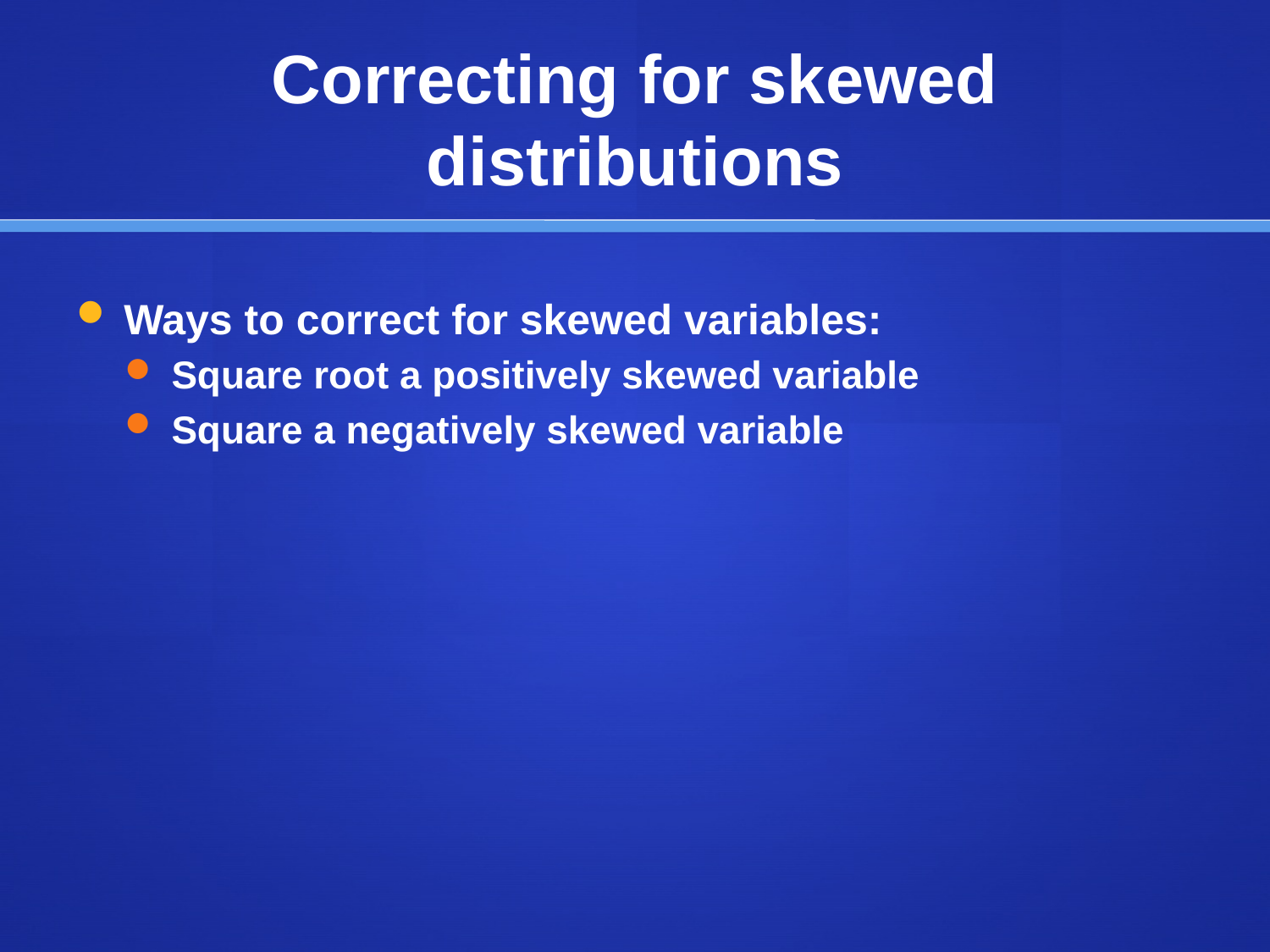

# Correcting for skewed distributions
Ways to correct for skewed variables:
Square root a positively skewed variable
Square a negatively skewed variable